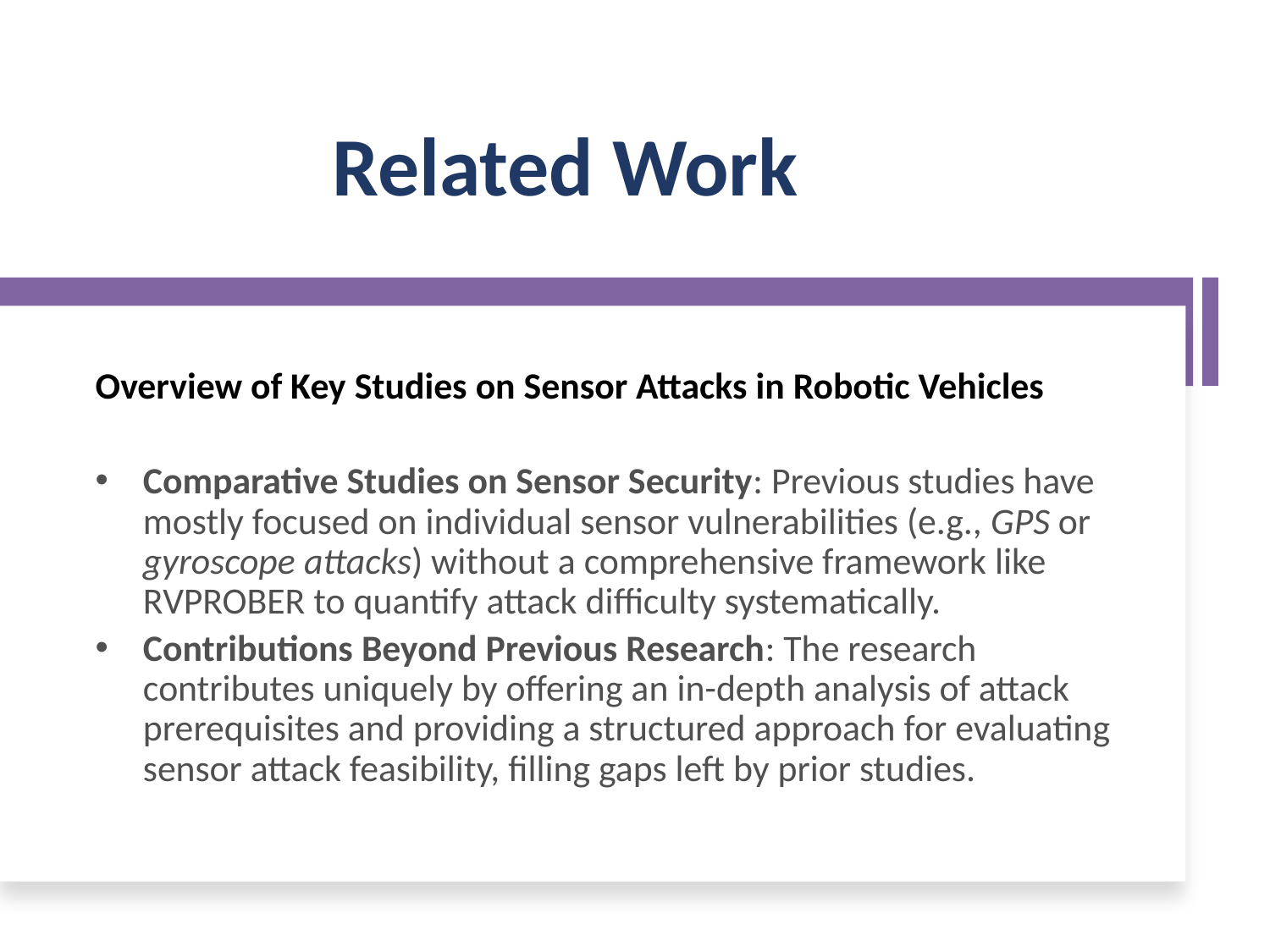

# Related Work

Overview of Key Studies on Sensor Attacks in Robotic Vehicles

Comparative Studies on Sensor Security: Previous studies have mostly focused on individual sensor vulnerabilities (e.g., GPS or gyroscope attacks) without a comprehensive framework like RVPROBER to quantify attack difficulty systematically.
Contributions Beyond Previous Research: The research contributes uniquely by offering an in-depth analysis of attack prerequisites and providing a structured approach for evaluating sensor attack feasibility, filling gaps left by prior studies.